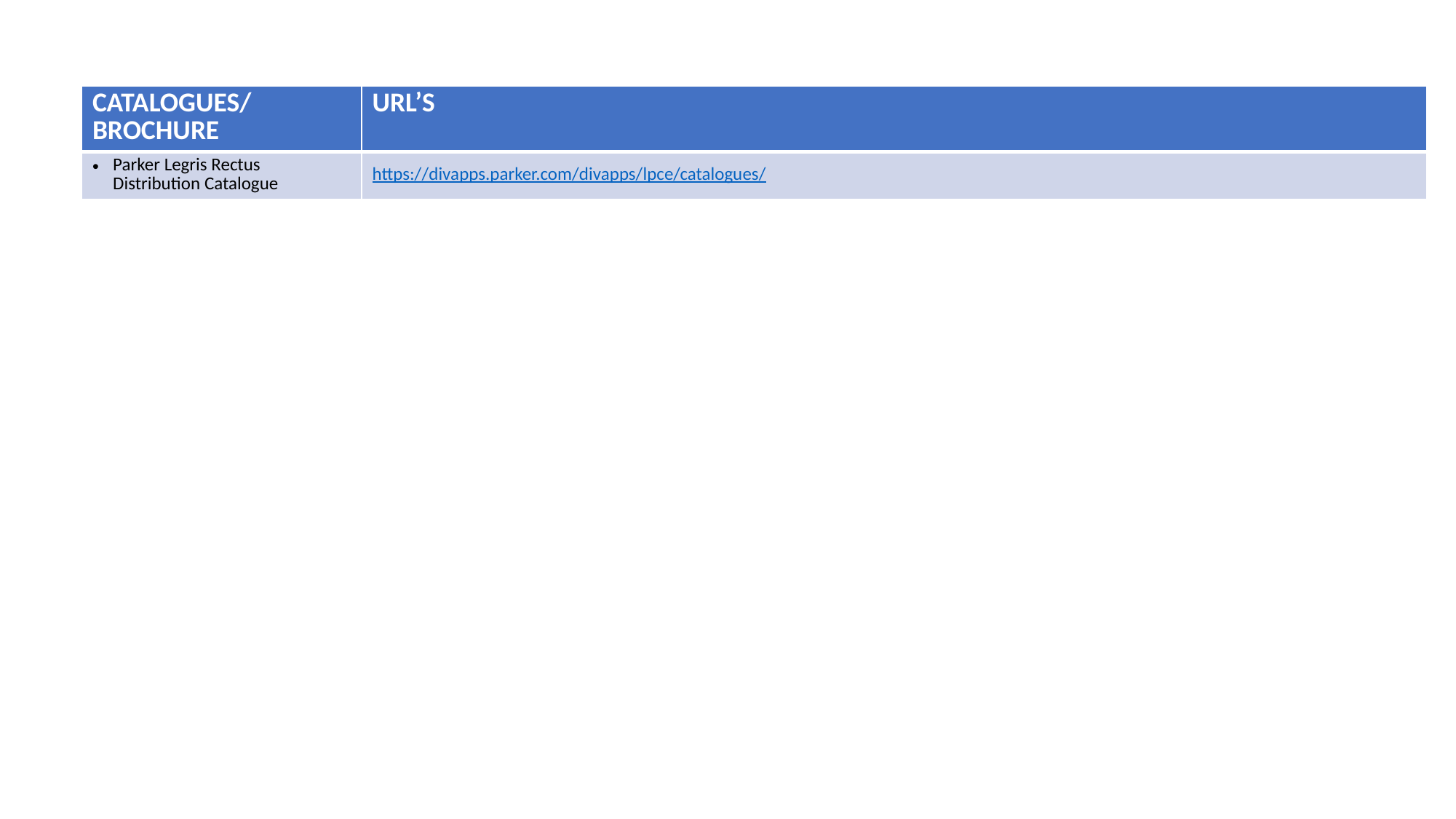

| CATALOGUES/ BROCHURE | URL’S |
| --- | --- |
| Parker Legris Rectus Distribution Catalogue | https://divapps.parker.com/divapps/lpce/catalogues/ |